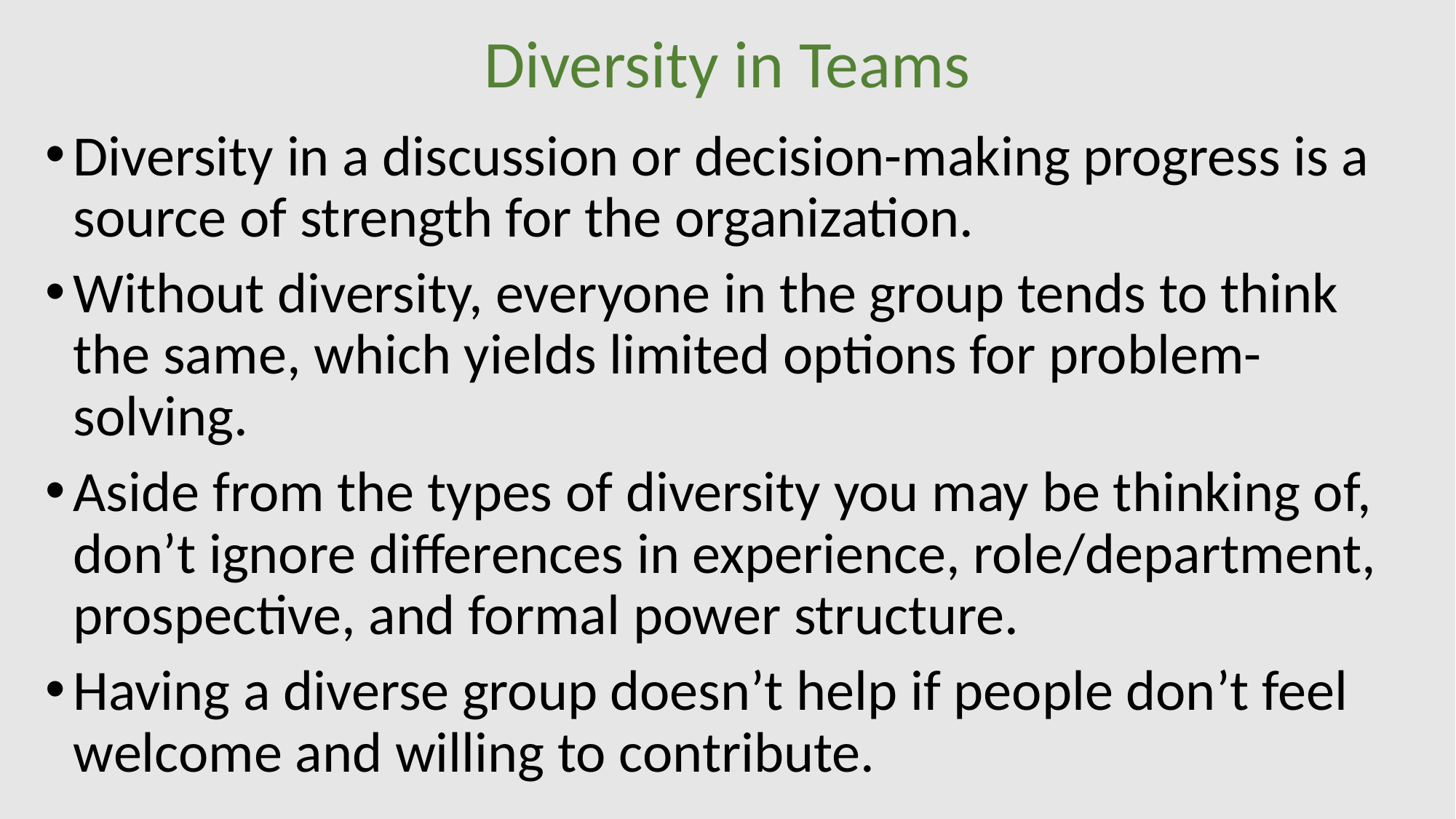

# Diversity in Teams
Diversity in a discussion or decision-making progress is a source of strength for the organization.
Without diversity, everyone in the group tends to think the same, which yields limited options for problem-solving.
Aside from the types of diversity you may be thinking of, don’t ignore differences in experience, role/department, prospective, and formal power structure.
Having a diverse group doesn’t help if people don’t feel welcome and willing to contribute.